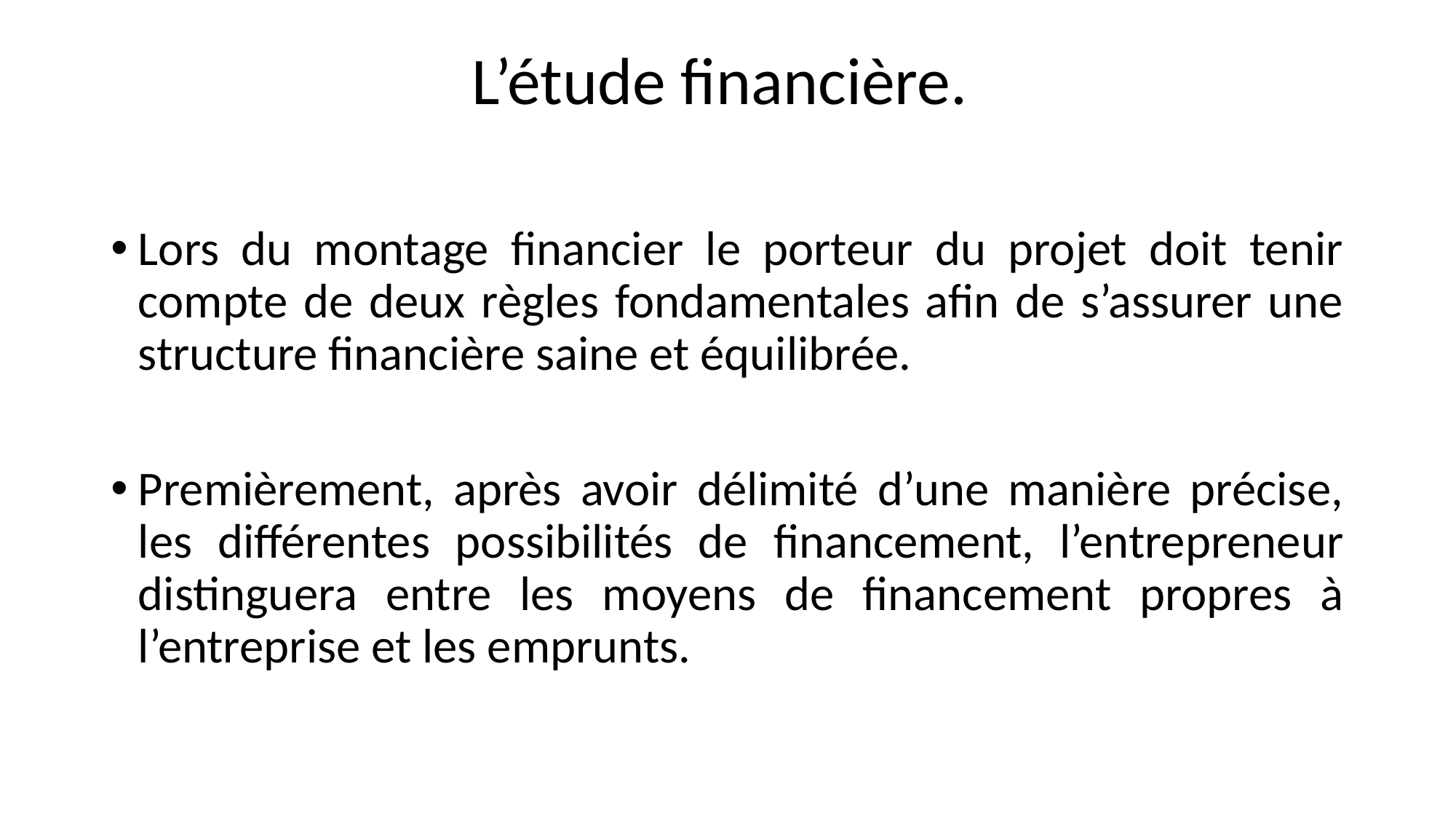

# L’étude financière.
Lors du montage financier le porteur du projet doit tenir compte de deux règles fondamentales afin de s’assurer une structure financière saine et équilibrée.

Premièrement, après avoir délimité d’une manière précise, les différentes possibilités de financement, l’entrepreneur distinguera entre les moyens de financement propres à l’entreprise et les emprunts.